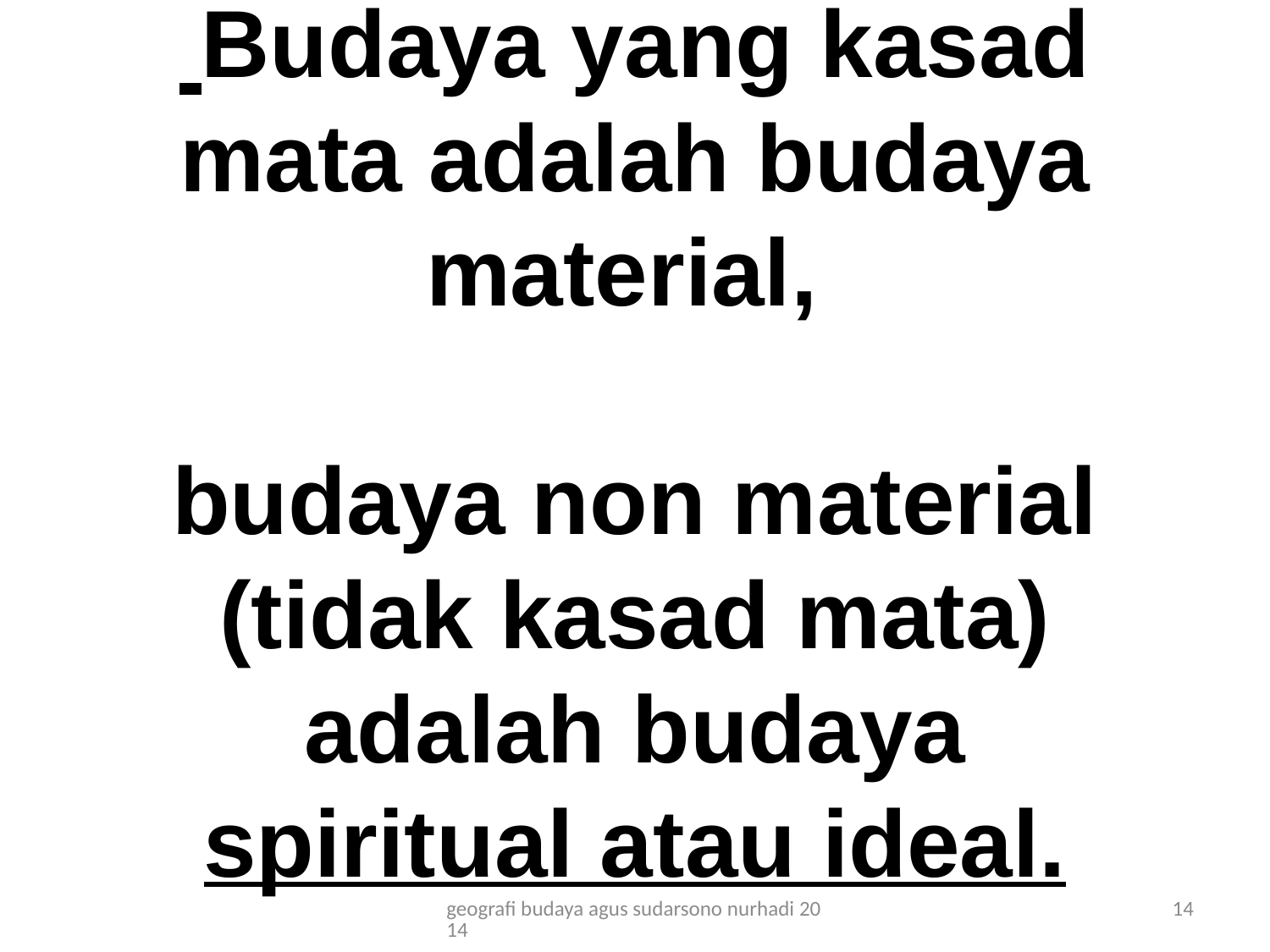

# Budaya yang kasad mata adalah budaya material, budaya non material (tidak kasad mata) adalah budaya spiritual atau ideal.
geografi budaya agus sudarsono nurhadi 2014
14